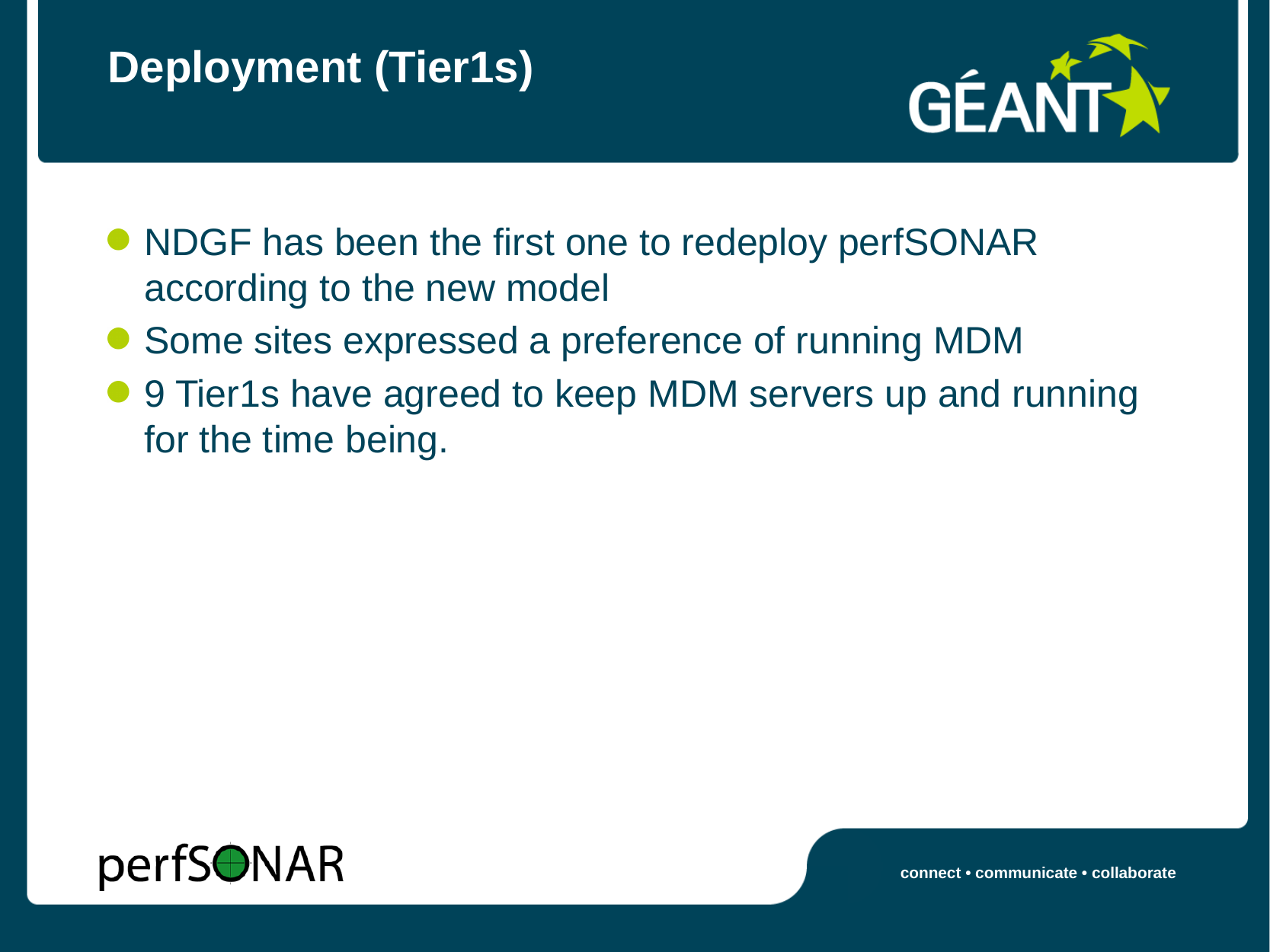

# Deployment (Tier1s)
NDGF has been the first one to redeploy perfSONAR according to the new model
Some sites expressed a preference of running MDM
9 Tier1s have agreed to keep MDM servers up and running for the time being.